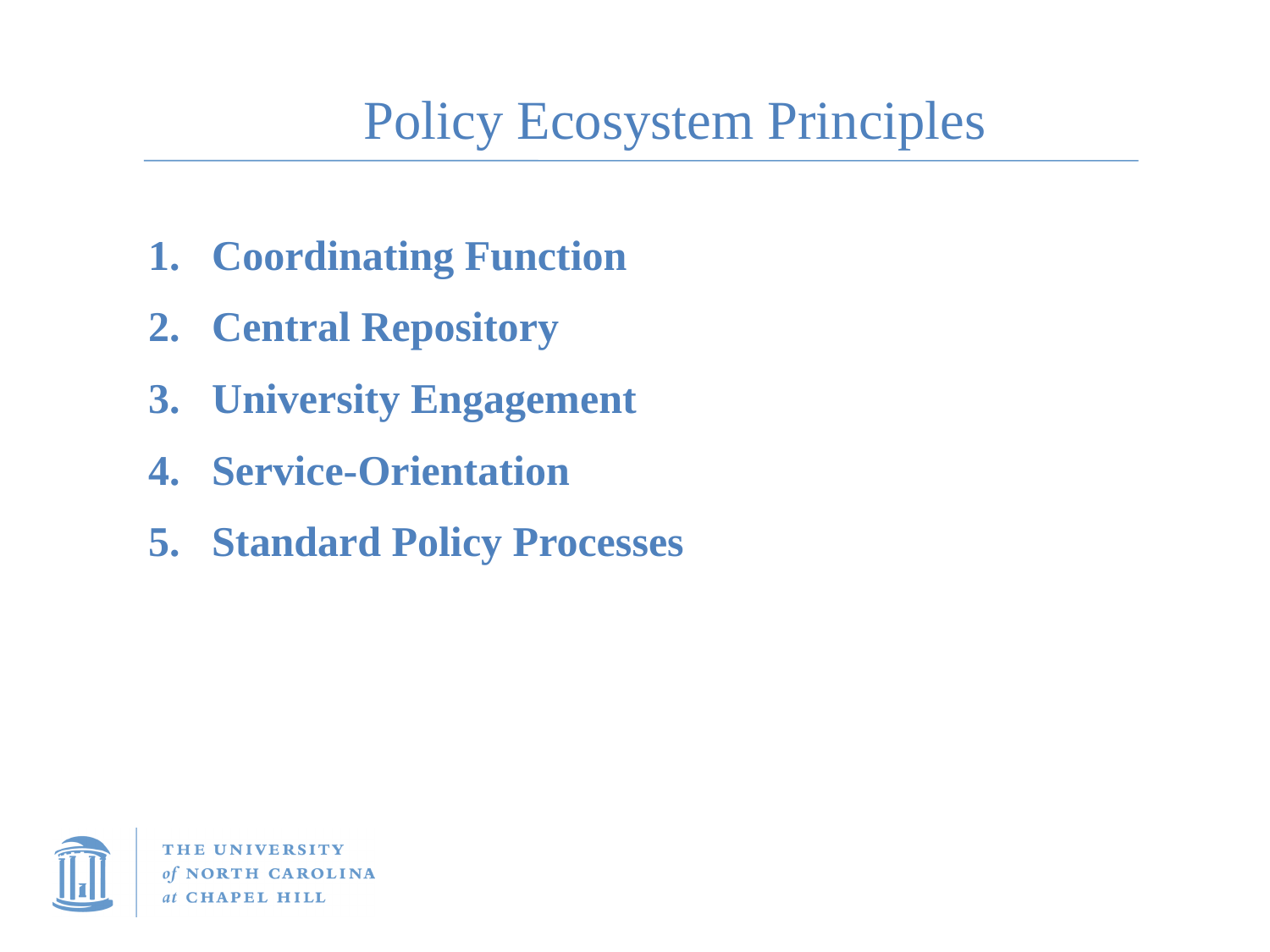

# Policy Ecosystem Principles
Coordinating Function
Central Repository
University Engagement
Service-Orientation
Standard Policy Processes